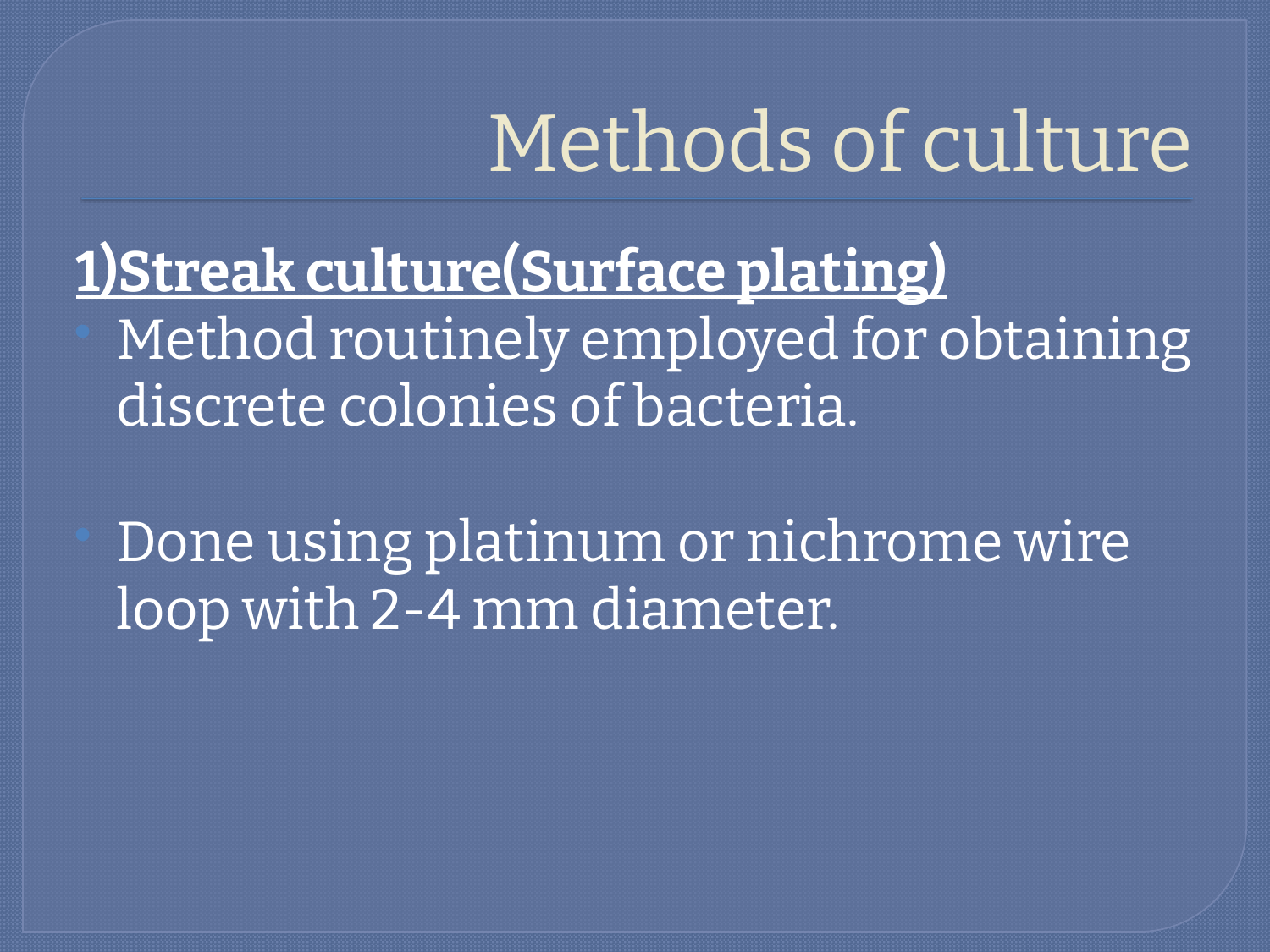

# Methods of culture
1)Streak culture(Surface plating)
Method routinely employed for obtaining discrete colonies of bacteria.

Done using platinum or nichrome wire loop with 2-4 mm diameter.